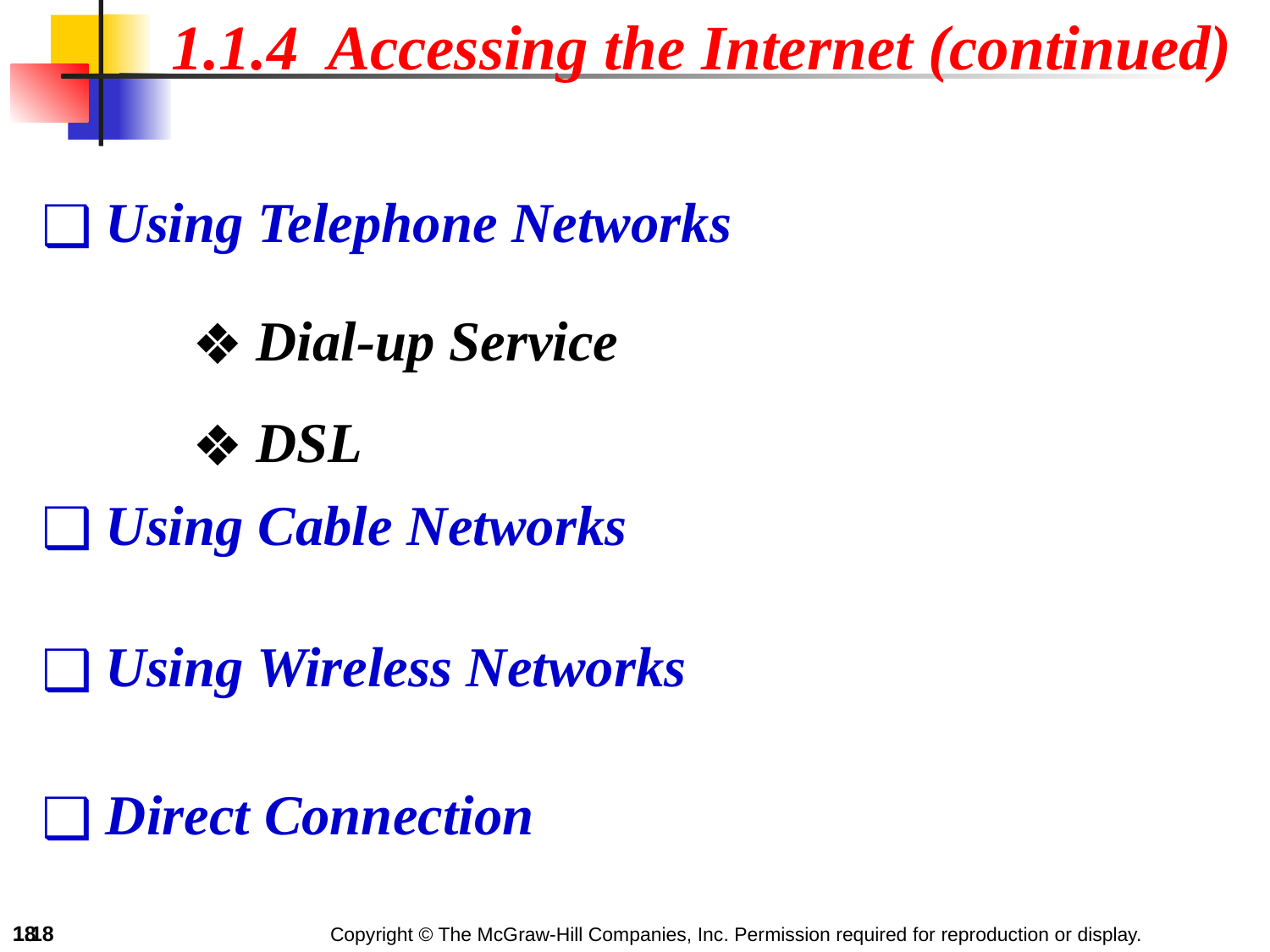

1.1.4  Accessing the Internet (continued)

Using Telephone Networks
Dial-up Service
DSL
Using Cable Networks
Using Wireless Networks
Direct Connection
18
1.18